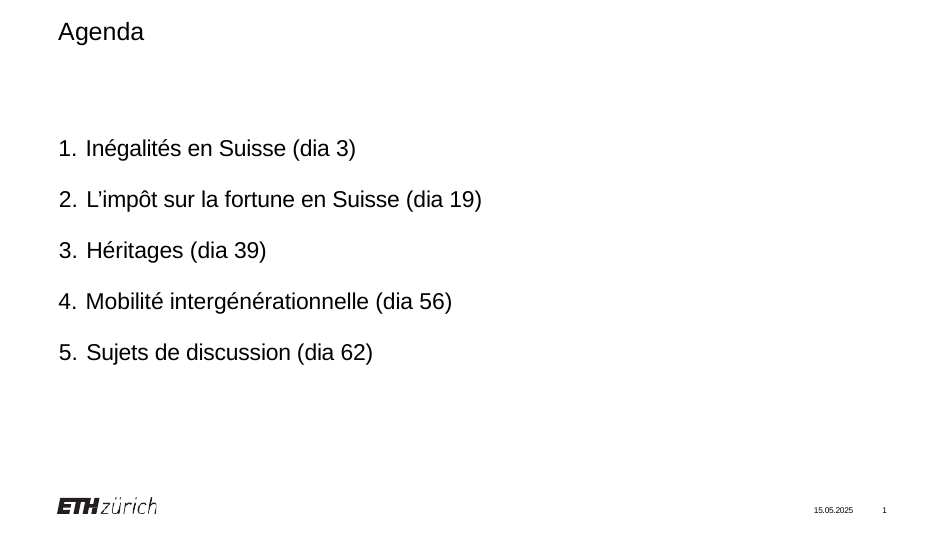

# Agenda
Inégalités en Suisse (dia 3)
L’impôt sur la fortune en Suisse (dia 19)
Héritages (dia 39)
Mobilité intergénérationnelle (dia 56)
Sujets de discussion (dia 62)

15.05.2025	1